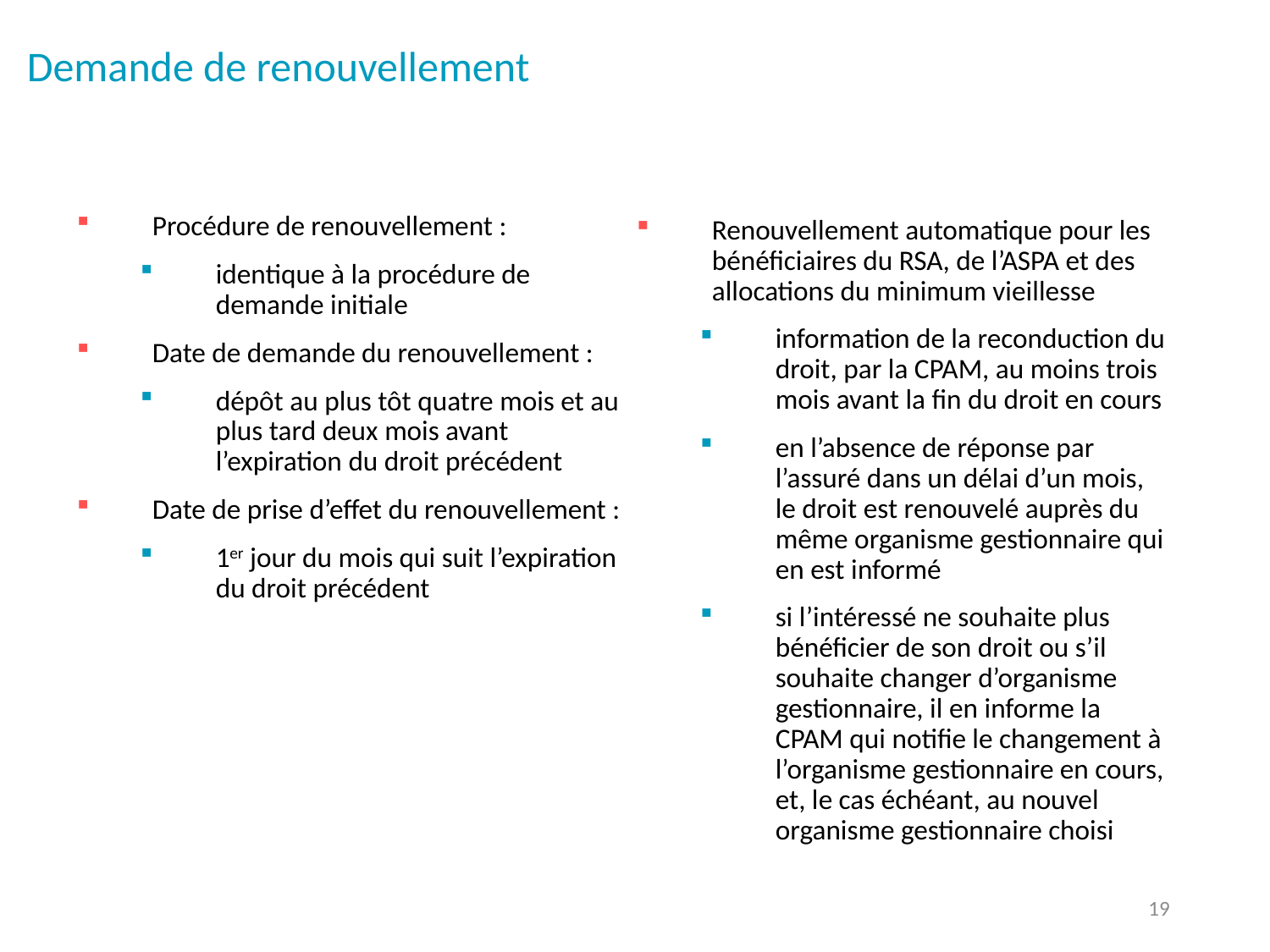

# Demande de renouvellement

Renouvellement automatique pour les bénéficiaires du RSA, de l’ASPA et des allocations du minimum vieillesse
information de la reconduction du droit, par la CPAM, au moins trois mois avant la fin du droit en cours
en l’absence de réponse par l’assuré dans un délai d’un mois, le droit est renouvelé auprès du même organisme gestionnaire qui en est informé
si l’intéressé ne souhaite plus bénéficier de son droit ou s’il souhaite changer d’organisme gestionnaire, il en informe la CPAM qui notifie le changement à l’organisme gestionnaire en cours, et, le cas échéant, au nouvel organisme gestionnaire choisi

Procédure de renouvellement :
identique à la procédure de demande initiale
Date de demande du renouvellement :
dépôt au plus tôt quatre mois et au plus tard deux mois avant l’expiration du droit précédent
Date de prise d’effet du renouvellement :
1er jour du mois qui suit l’expiration du droit précédent

19